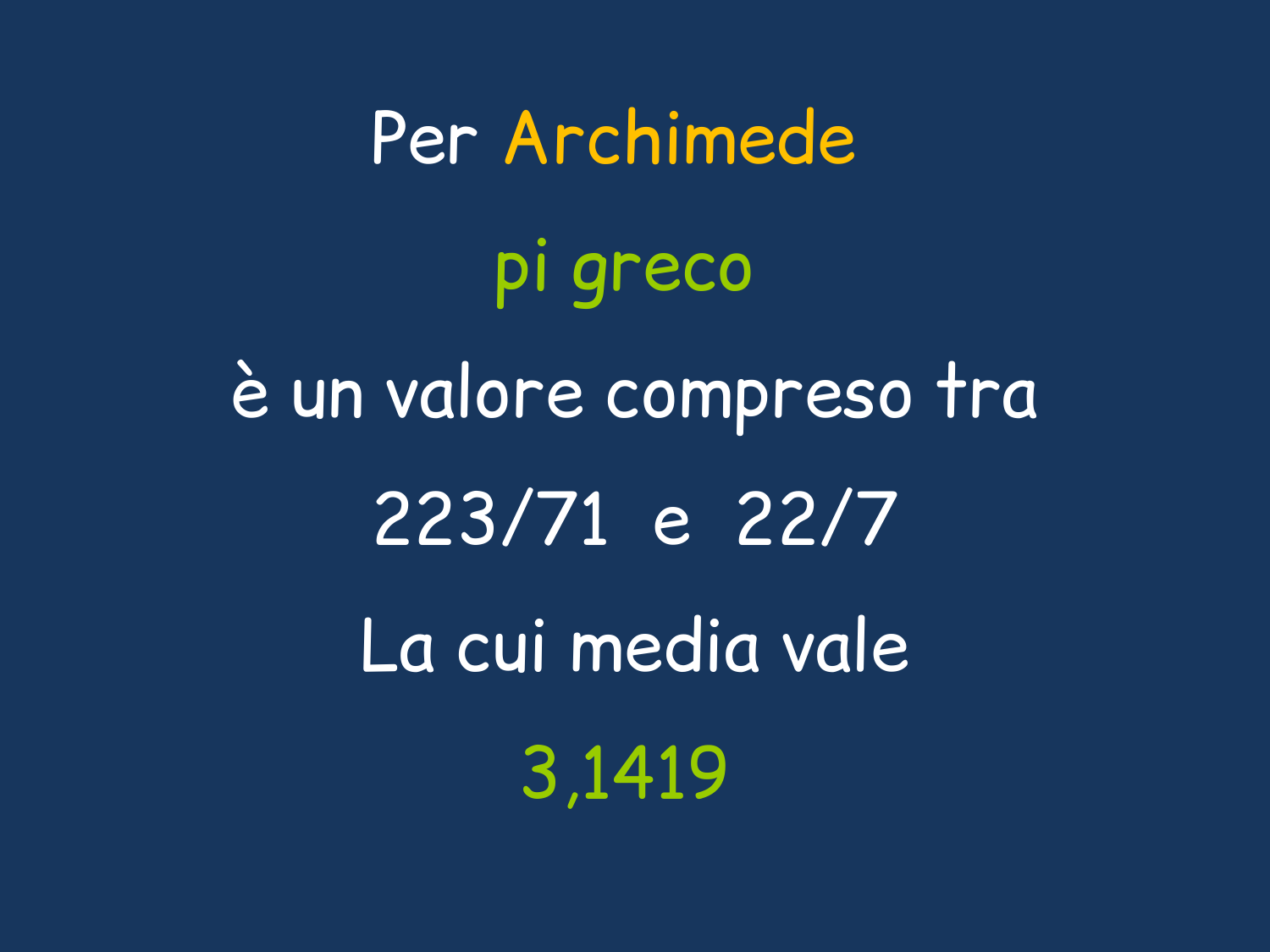

Per Archimede

pi greco

è un valore compreso tra

223/71  e  22/7

La cui media vale

3,1419